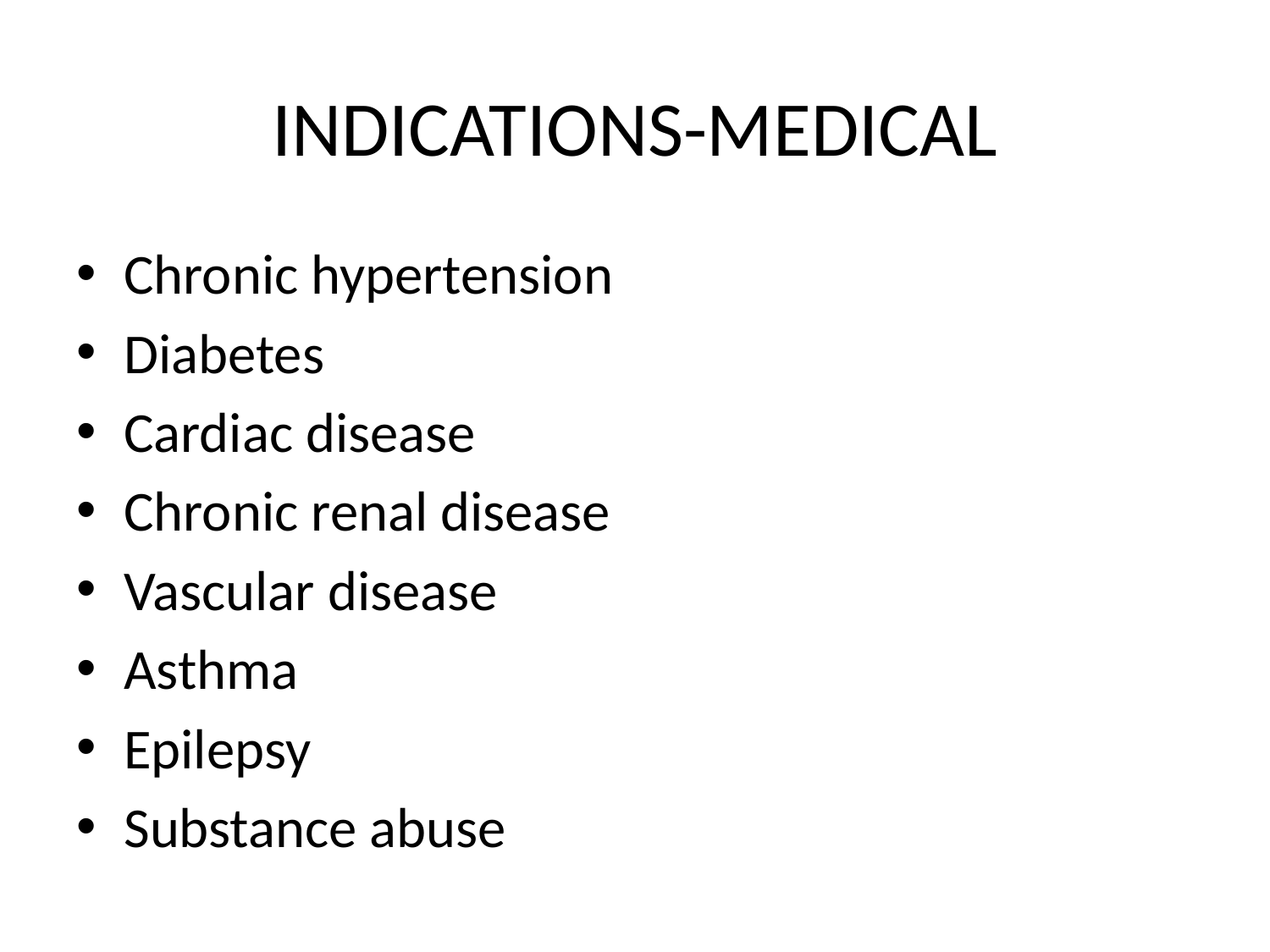

# INDICATIONS-MEDICAL

Chronic hypertension
Diabetes
Cardiac disease
Chronic renal disease
Vascular disease
Asthma
Epilepsy
Substance abuse